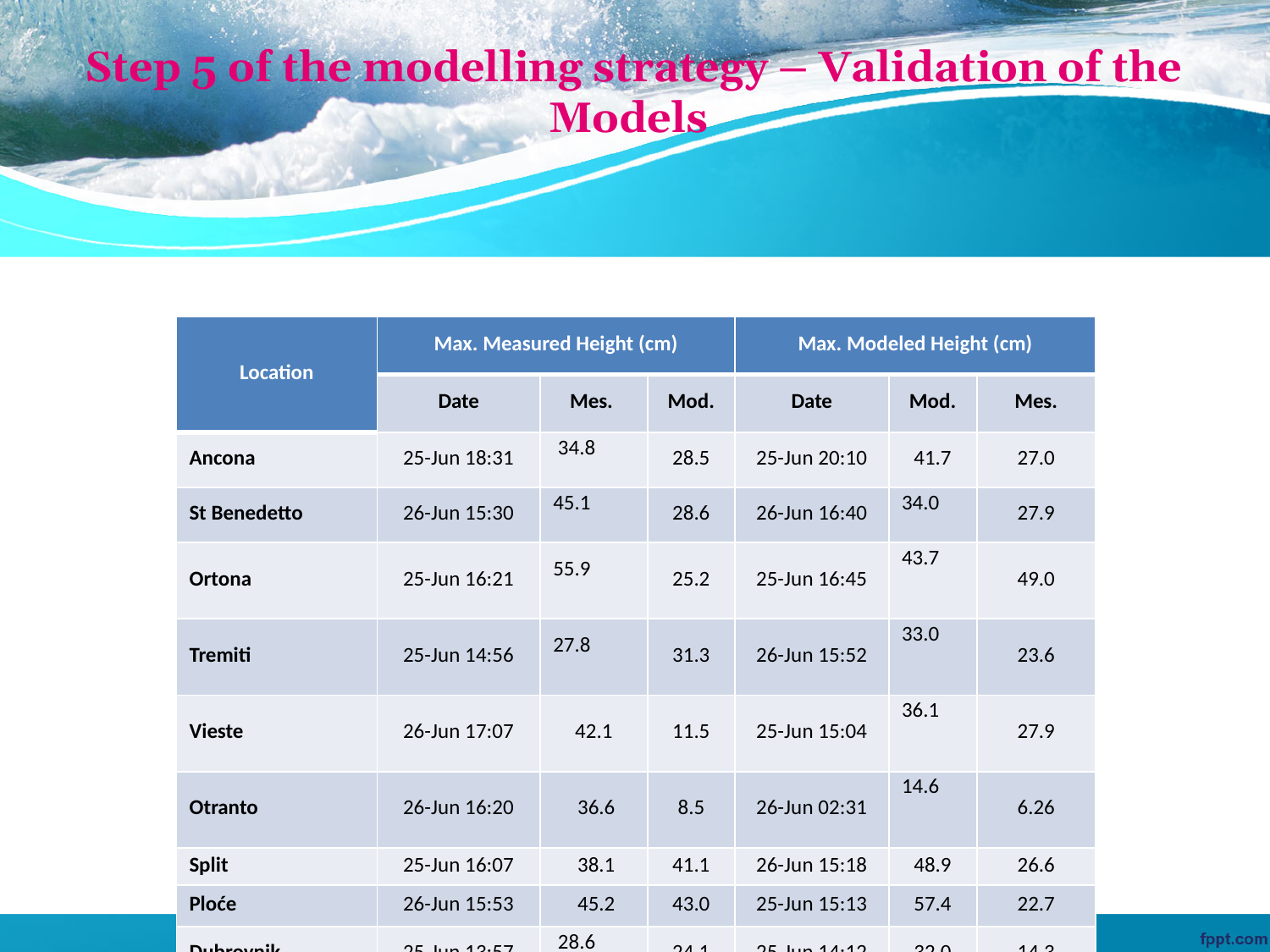

Step 5 of the modelling strategy – Validation of the Models

| Location | Max. Measured Height (cm) |  |  | Max. Modeled Height (cm) |  |  |
| --- | --- | --- | --- | --- | --- | --- |
|  | Date | Mes. | Mod. | Date | Mod. | Mes. |
| Ancona | 25-Jun 18:31 | 34.8 | 28.5 | 25-Jun 20:10 | 41.7 | 27.0 |
| St Benedetto | 26-Jun 15:30 | 45.1 | 28.6 | 26-Jun 16:40 | 34.0 | 27.9 |
| Ortona | 25-Jun 16:21 | 55.9 | 25.2 | 25-Jun 16:45 | 43.7 | 49.0 |
| Tremiti | 25-Jun 14:56 | 27.8 | 31.3 | 26-Jun 15:52 | 33.0 | 23.6 |
| Vieste | 26-Jun 17:07 | 42.1 | 11.5 | 25-Jun 15:04 | 36.1 | 27.9 |
| Otranto | 26-Jun 16:20 | 36.6 | 8.5 | 26-Jun 02:31 | 14.6 | 6.26 |
| Split | 25-Jun 16:07 | 38.1 | 41.1 | 26-Jun 15:18 | 48.9 | 26.6 |
| Ploće | 26-Jun 15:53 | 45.2 | 43.0 | 25-Jun 15:13 | 57.4 | 22.7 |
| Dubrovnik | 25-Jun 13:57 | 28.6 | 24.1 | 25-Jun 14:12 | 32.0 | 14.3 |
| Kotor | 26-Jun 15:24 | 35.5 | 34.4 | 26-Jun 14:50 | 37.9 | 22.5 |
| Bar | 26-Jun 16:00 | 32.5 | 16.12 | 26-Jun 13:35 | 29.5 | 22.8 |